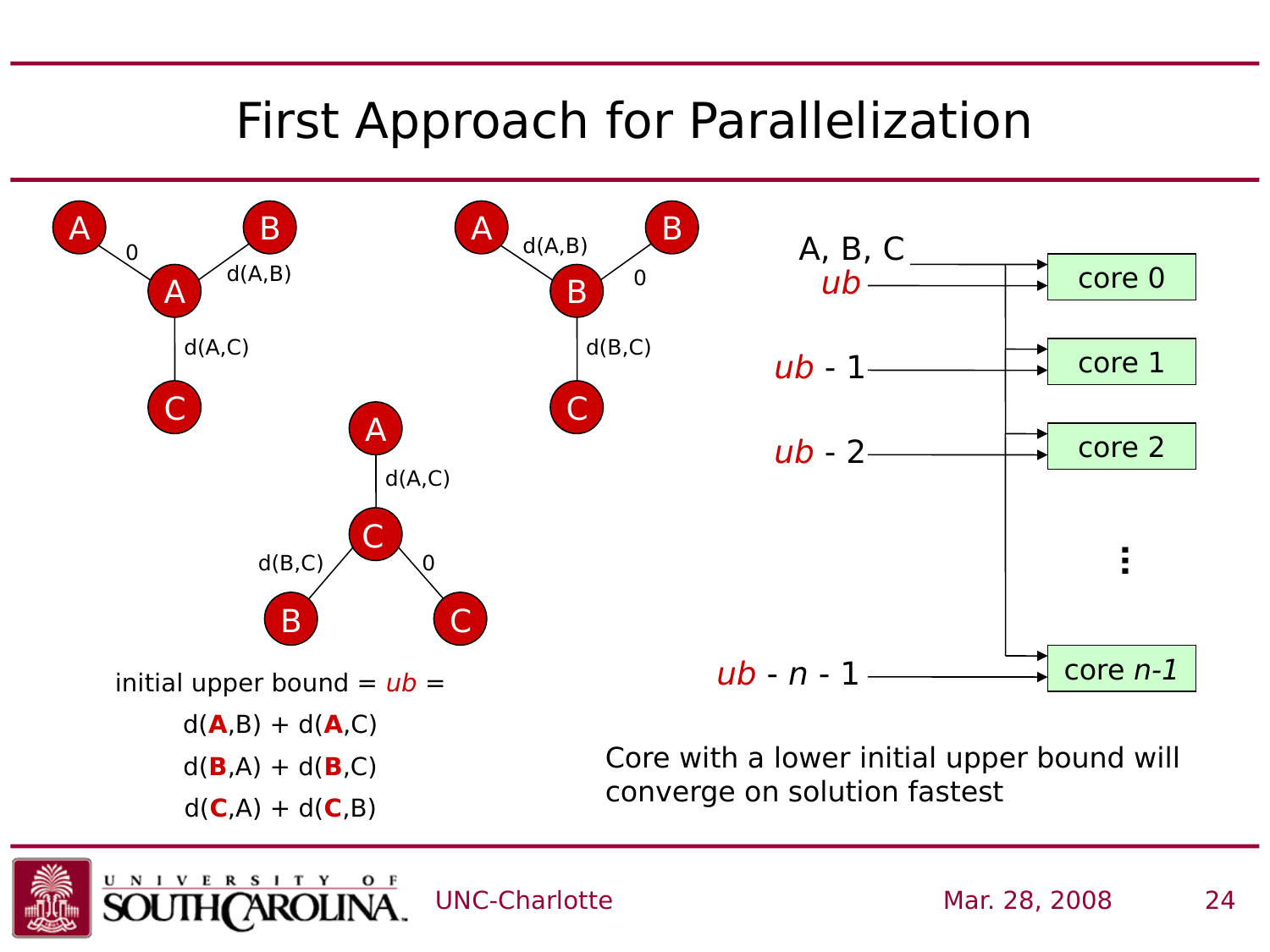

# First Approach for Parallelization

A
B
A
B
A, B, C
d(A,B)
0

d(A,B)
core 0
ub
0

A
B

d(A,C)
d(B,C)
core 1
ub - 1

C
C

A
core 2
ub - 2

d(A,C)

C
…

d(B,C)
0

B
C
core n-1
ub - n - 1

initial upper bound = ub =
d(A,B) + d(A,C)
d(B,A) + d(B,C)
d(C,A) + d(C,B)

Core with a lower initial upper bound will converge on solution fastest
UNC-Charlotte			Mar. 28, 2008	 24